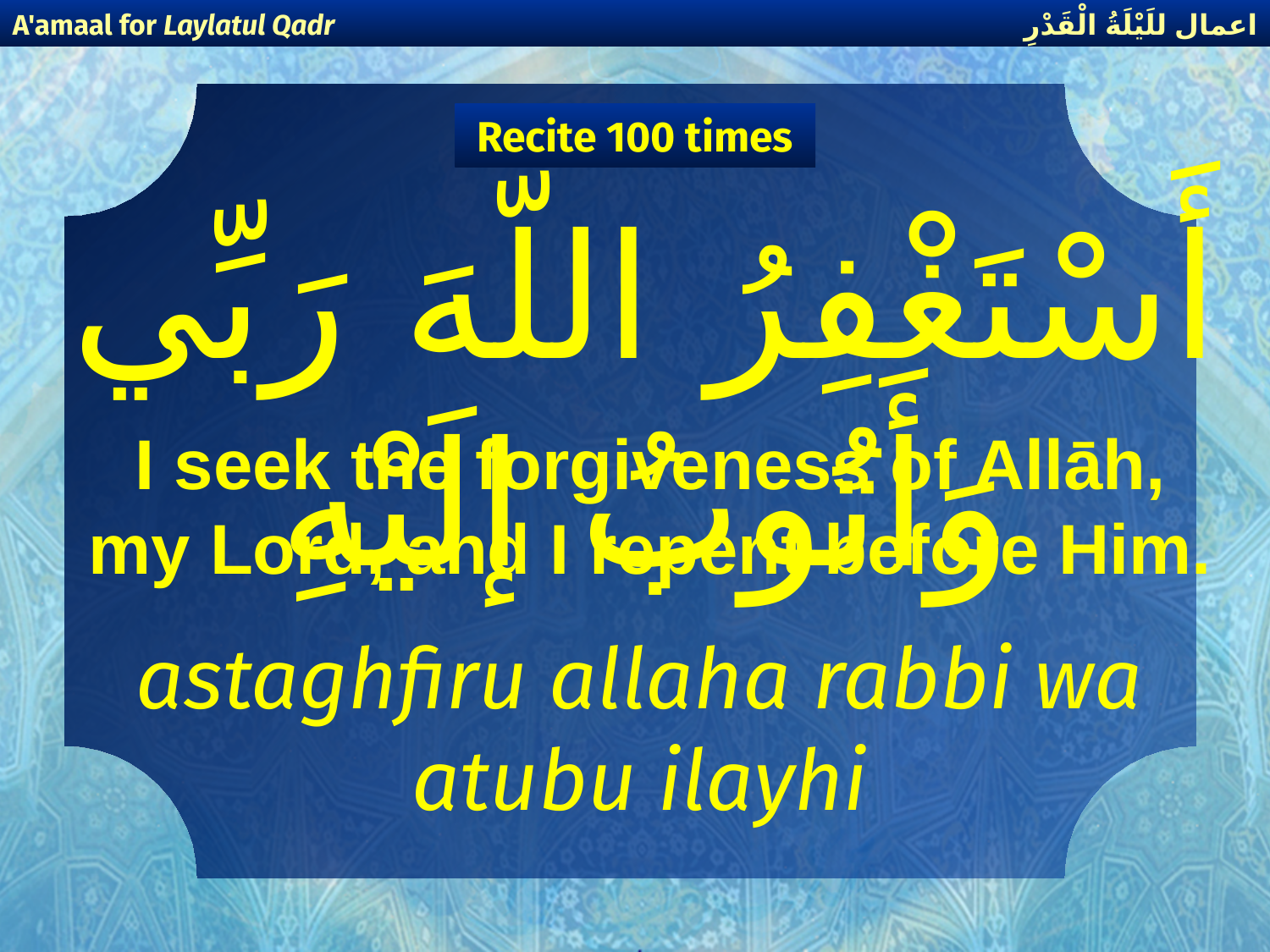

اعمال للَيْلَةُ الْقَدْرِ
A'amaal for Laylatul Qadr

Recite 100 times
أَسْتَغْفِرُ اللّهَ رَبِّي وَأَتُوبُ إلَيْهِ
I seek the forgiveness of Allāh, my Lord, and I repent before Him.
astaghfiru allaha rabbi wa atubu ilayhi